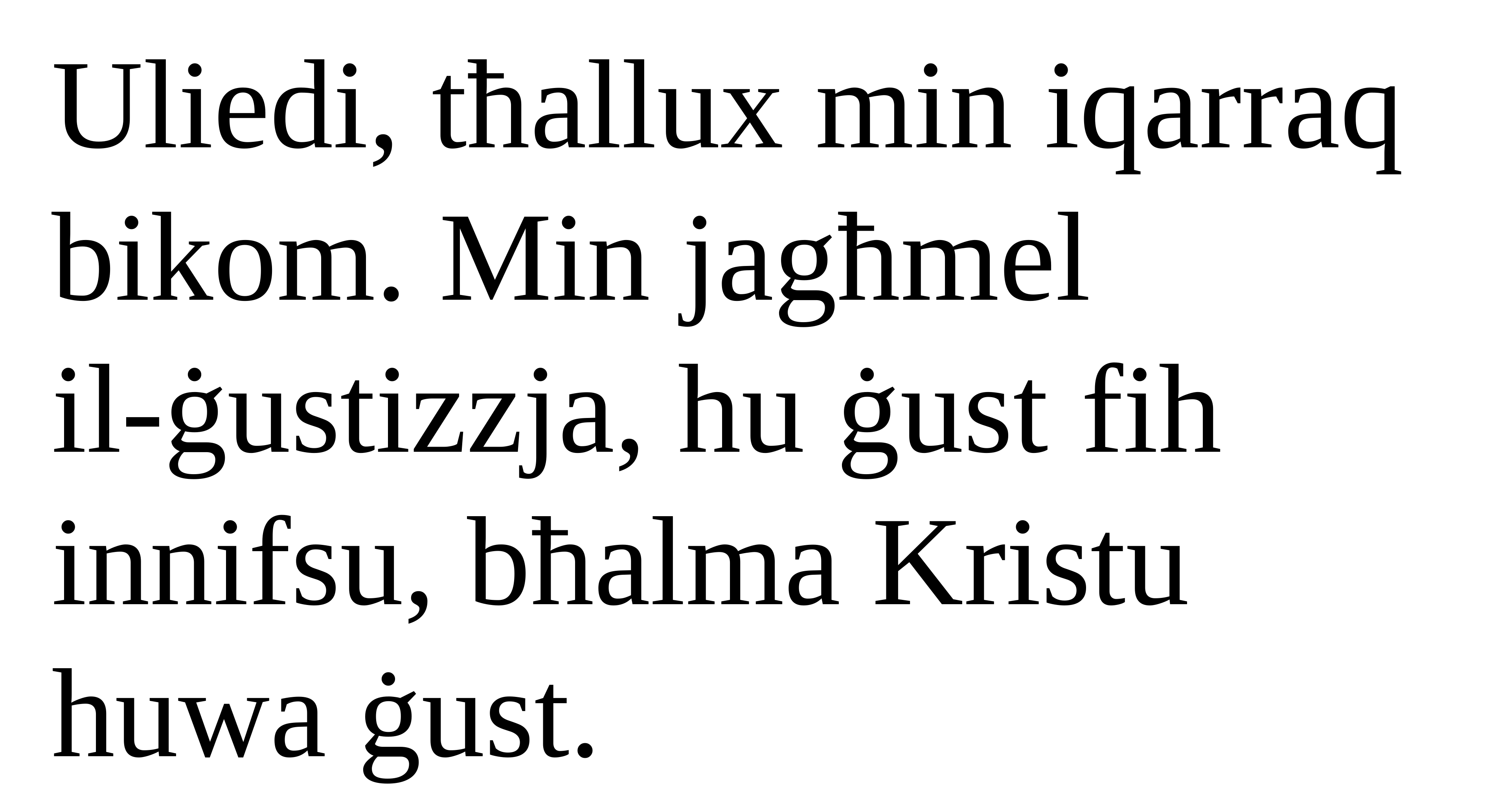

Uliedi, tħallux min iqarraq bikom. Min jagħmel
il-ġustizzja, hu ġust fih innifsu, bħalma Kristu huwa ġust.